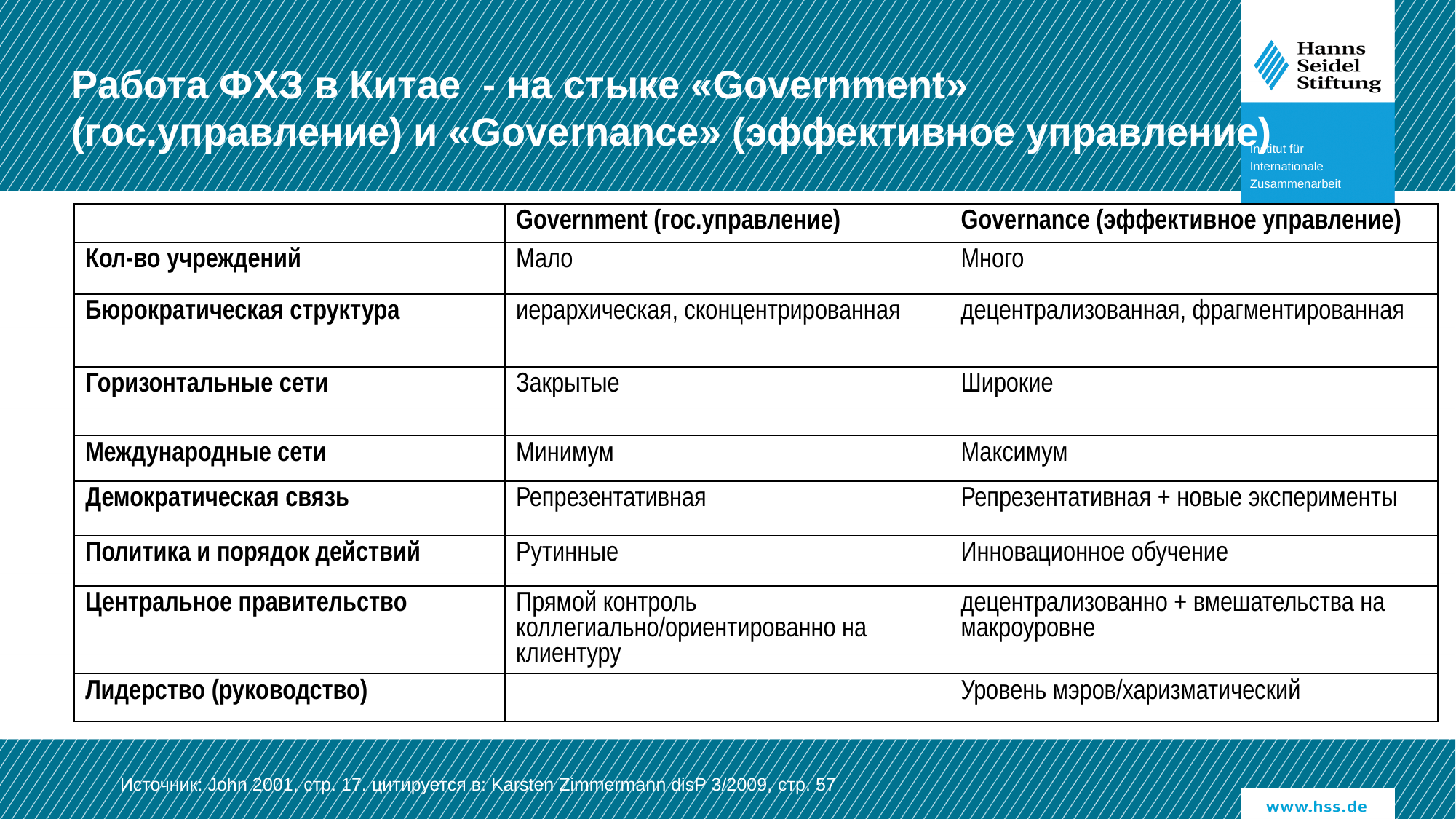

Работа ФХЗ в Китае  - на стыке «Government»
(гос.управление) и «Governance» (эффективное управление)
|  | Government (гос.управление) | Governance (эффективное управление) |
| --- | --- | --- |
| Кол-во учреждений | Мало | Много |
| Бюрократическая структура | иерархическая, сконцентрированная | децентрализованная, фрагментированная |
| Горизонтальные сети | Закрытые | Широкие |
| Международные сети | Минимум | Максимум |
| Демократическая связь | Репрезентативная | Репрезентативная + новые эксперименты |
| Политика и порядок действий | Рутинные | Инновационное обучение |
| Центральное правительство | Прямой контроль коллегиально/ориентированно на клиентуру | децентрализованно + вмешательства на макроуровне |
| Лидерство (руководство) |  | Уровень мэров/харизматический |
Источник: John 2001, стр. 17. цитируется в: Karsten Zimmermann disP 3/2009, стр. 57